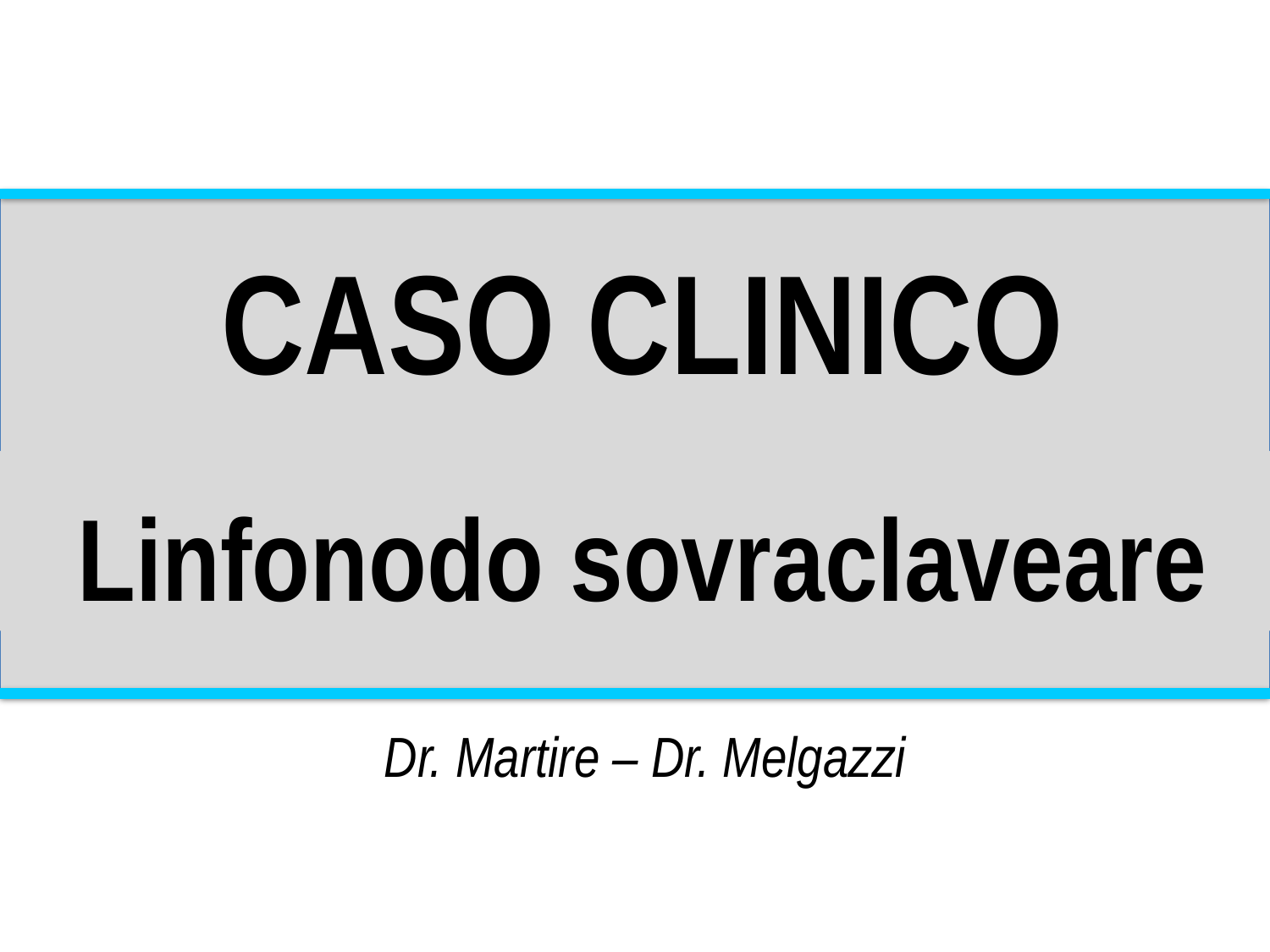

CASO CLINICO

Linfonodo sovraclaveare
Dr. Martire – Dr. Melgazzi